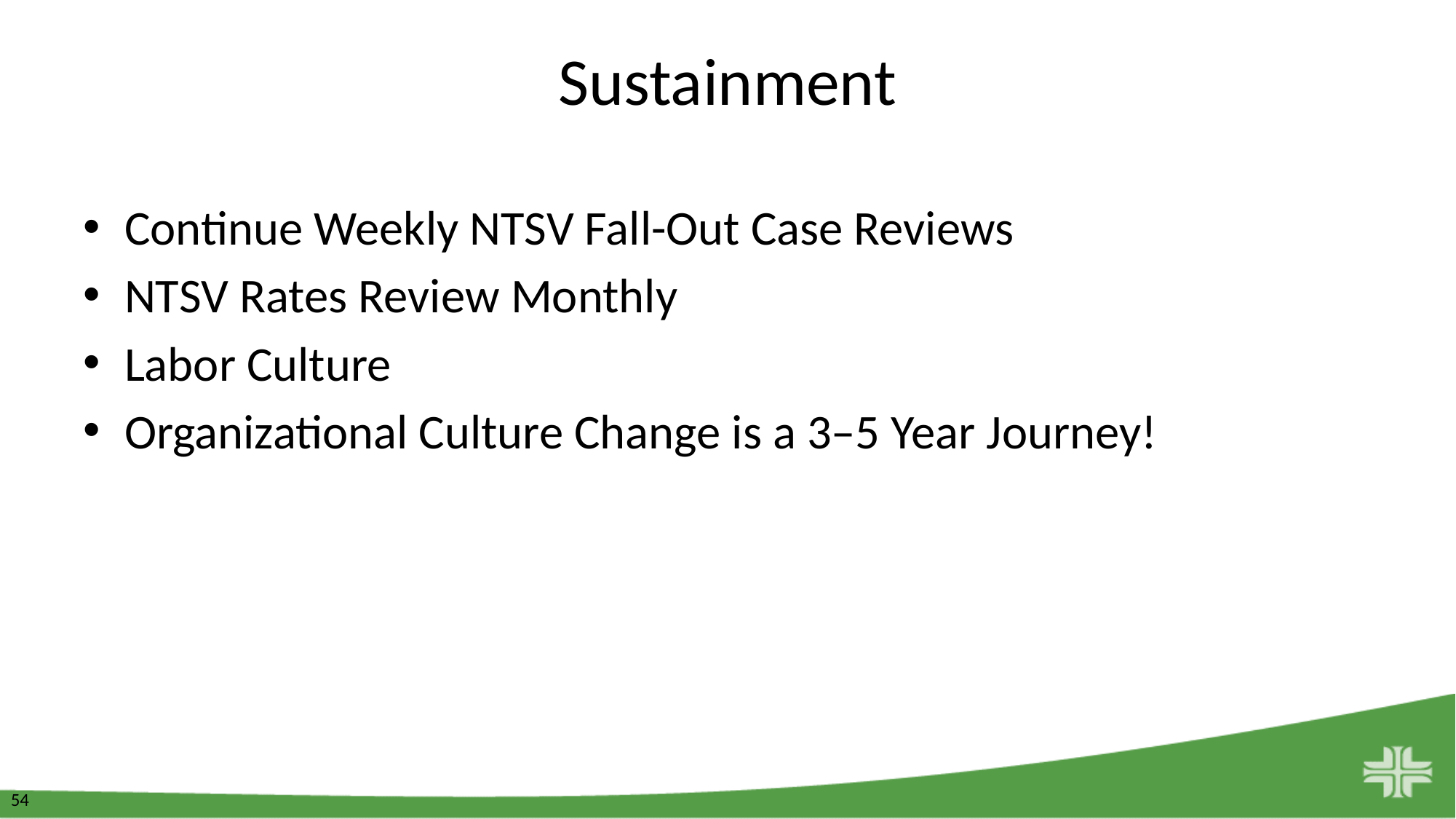

# Sustainment
Continue Weekly NTSV Fall-Out Case Reviews
NTSV Rates Review Monthly
Labor Culture
Organizational Culture Change is a 3–5 Year Journey!